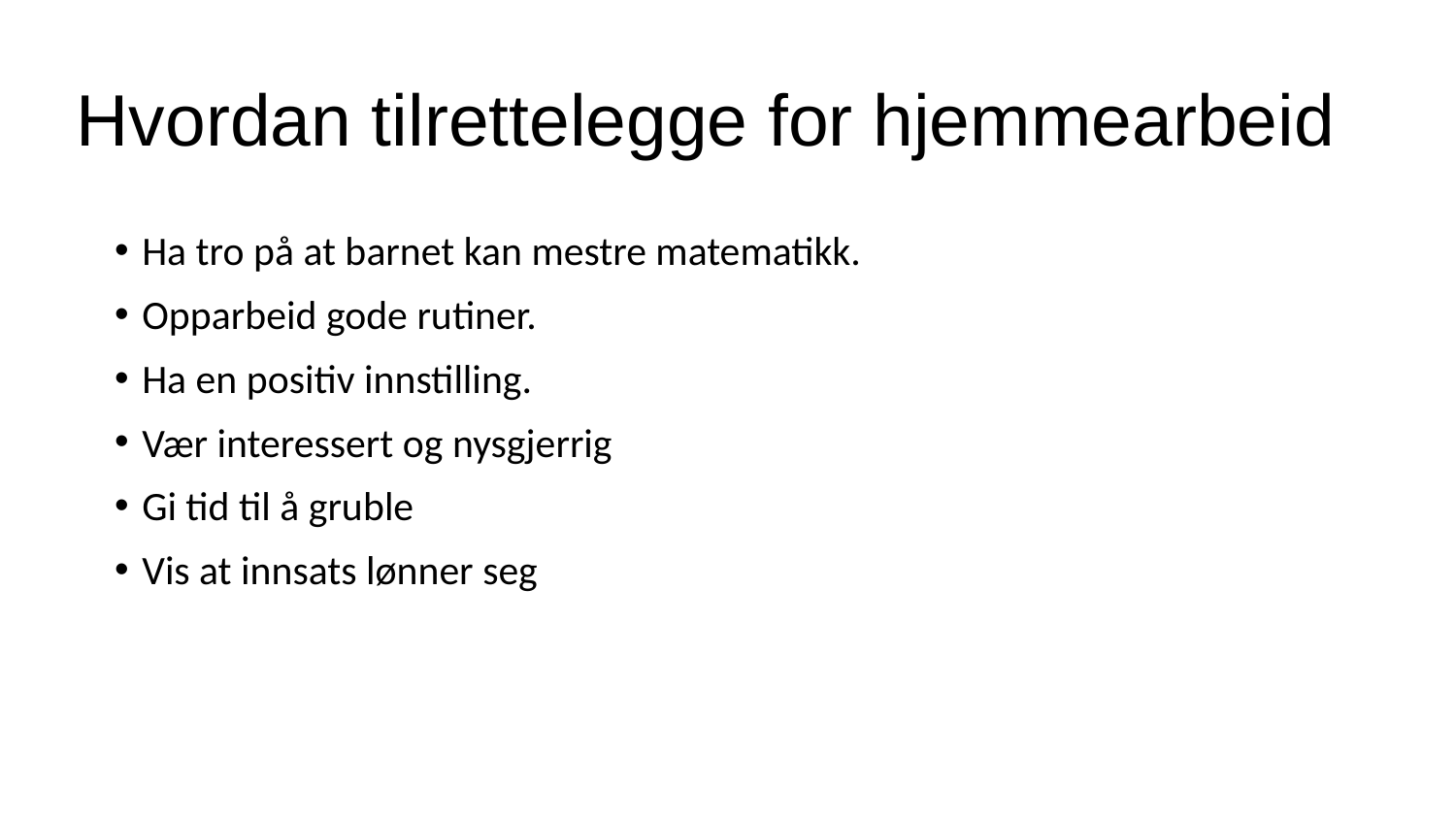

# Hvordan tilrettelegge for hjemmearbeid
Ha tro på at barnet kan mestre matematikk.
Opparbeid gode rutiner.
Ha en positiv innstilling.
Vær interessert og nysgjerrig
Gi tid til å gruble
Vis at innsats lønner seg